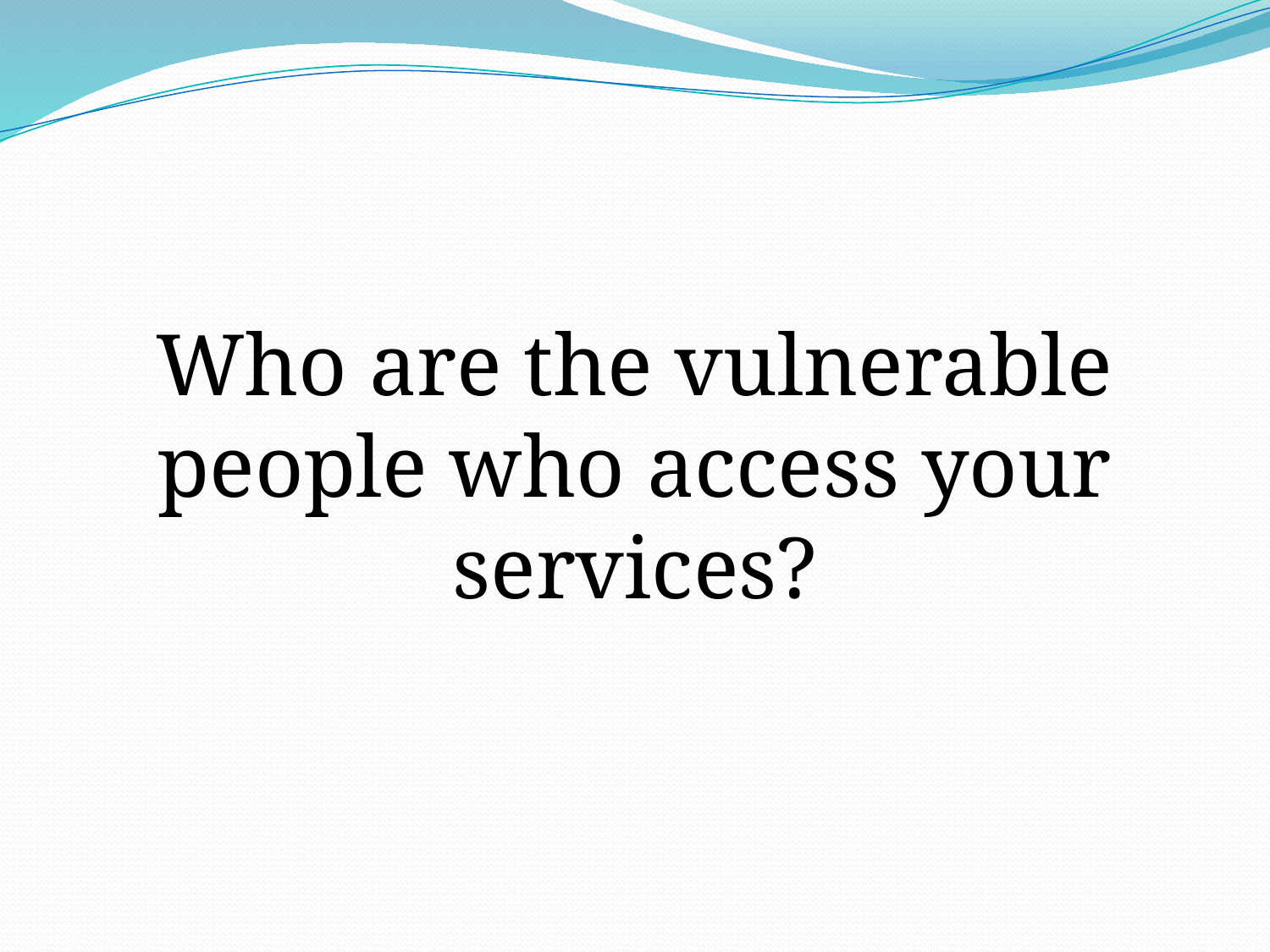

Who are the vulnerable people who access your services?